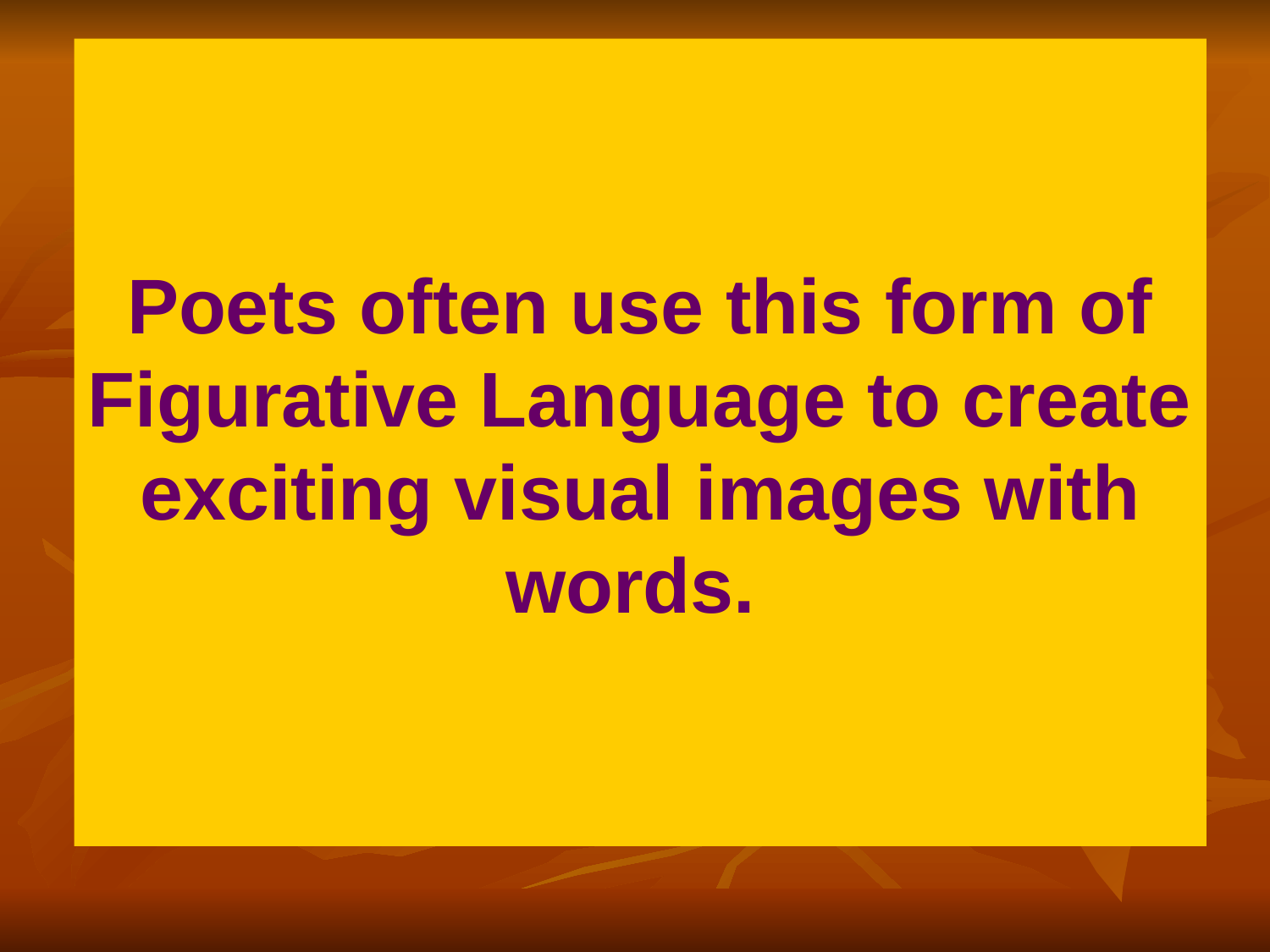

# Poets often use this form of Figurative Language to create exciting visual images with words.